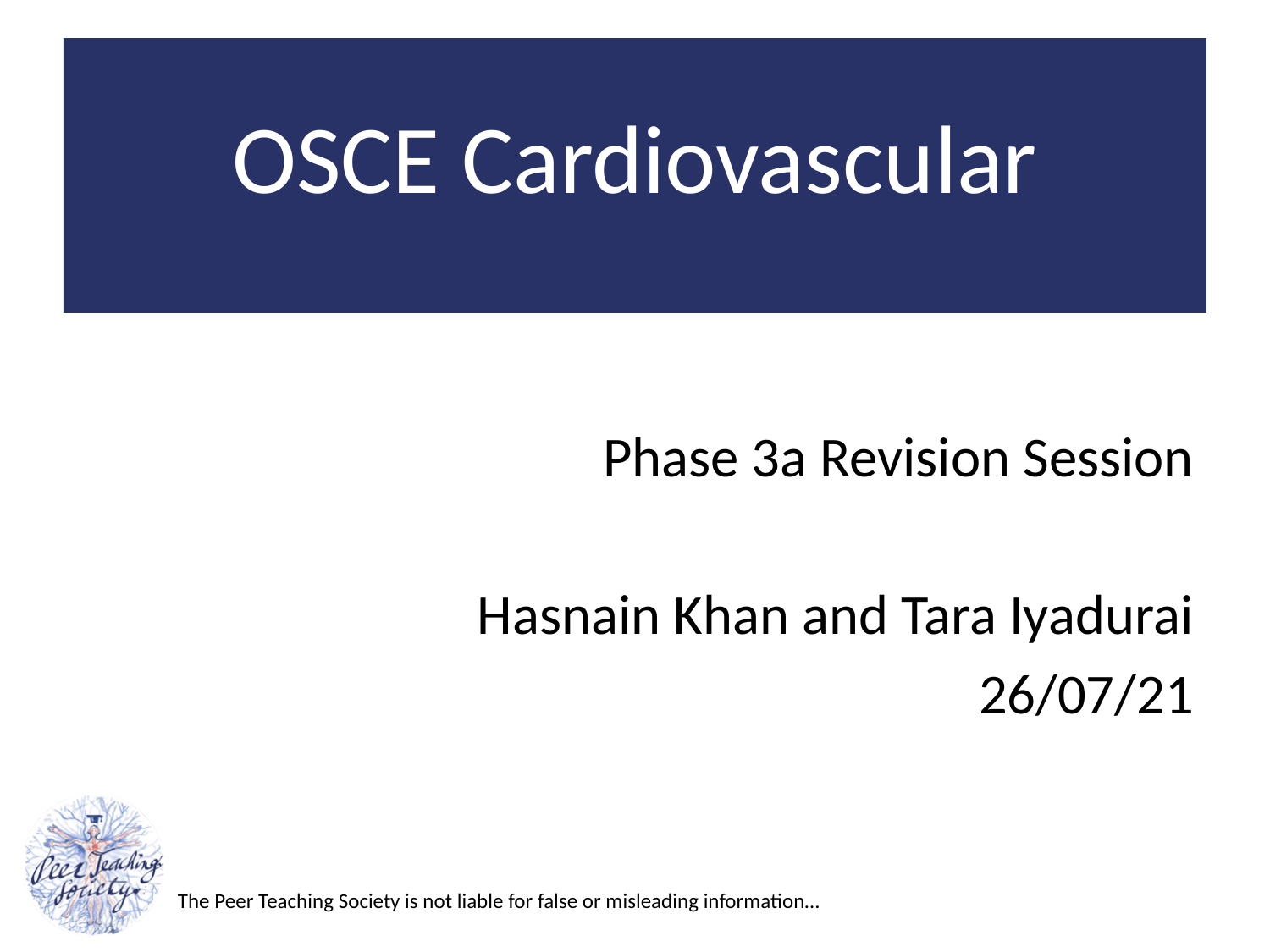

#

OSCE Cardiovascular
Phase 3a Revision Session

Hasnain Khan and Tara Iyadurai
26/07/21